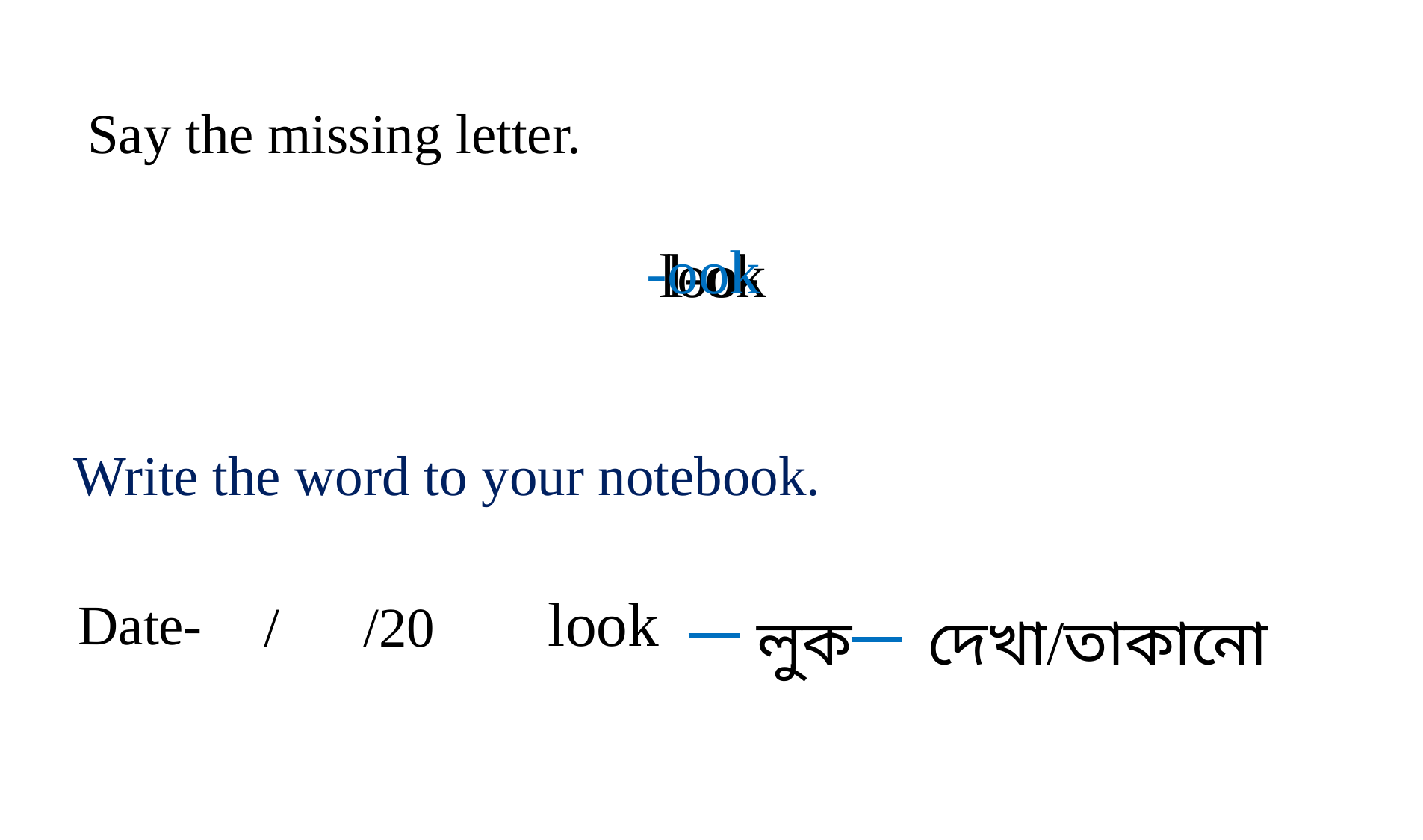

Say the missing letter.
-ook
loo-
l-ok
Write the word to your notebook.
look
Date-
    /      /20
লুক
দেখা/তাকানো